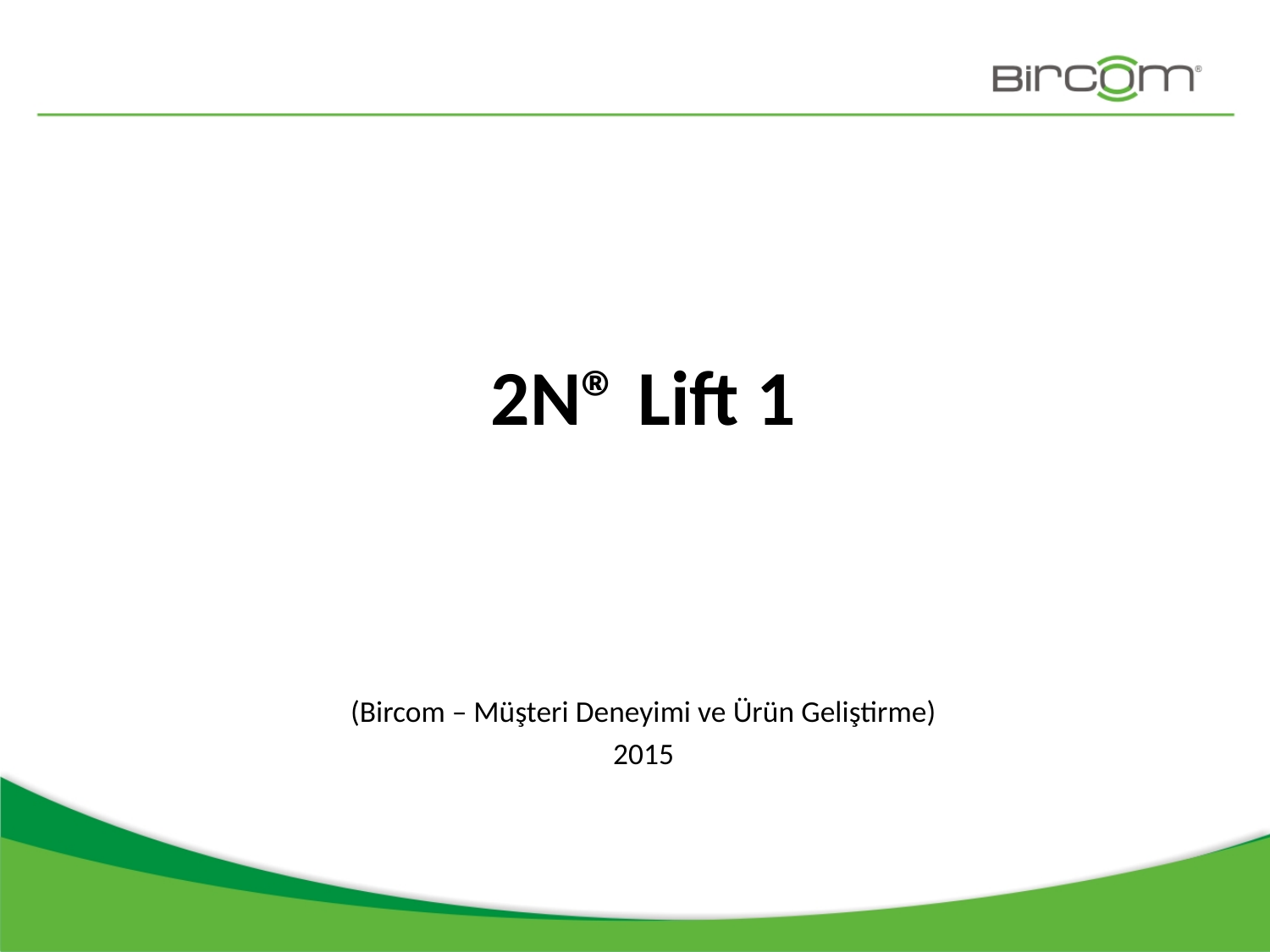

# 2N® Lift 1
(Bircom – Müşteri Deneyimi ve Ürün Geliştirme)
2015